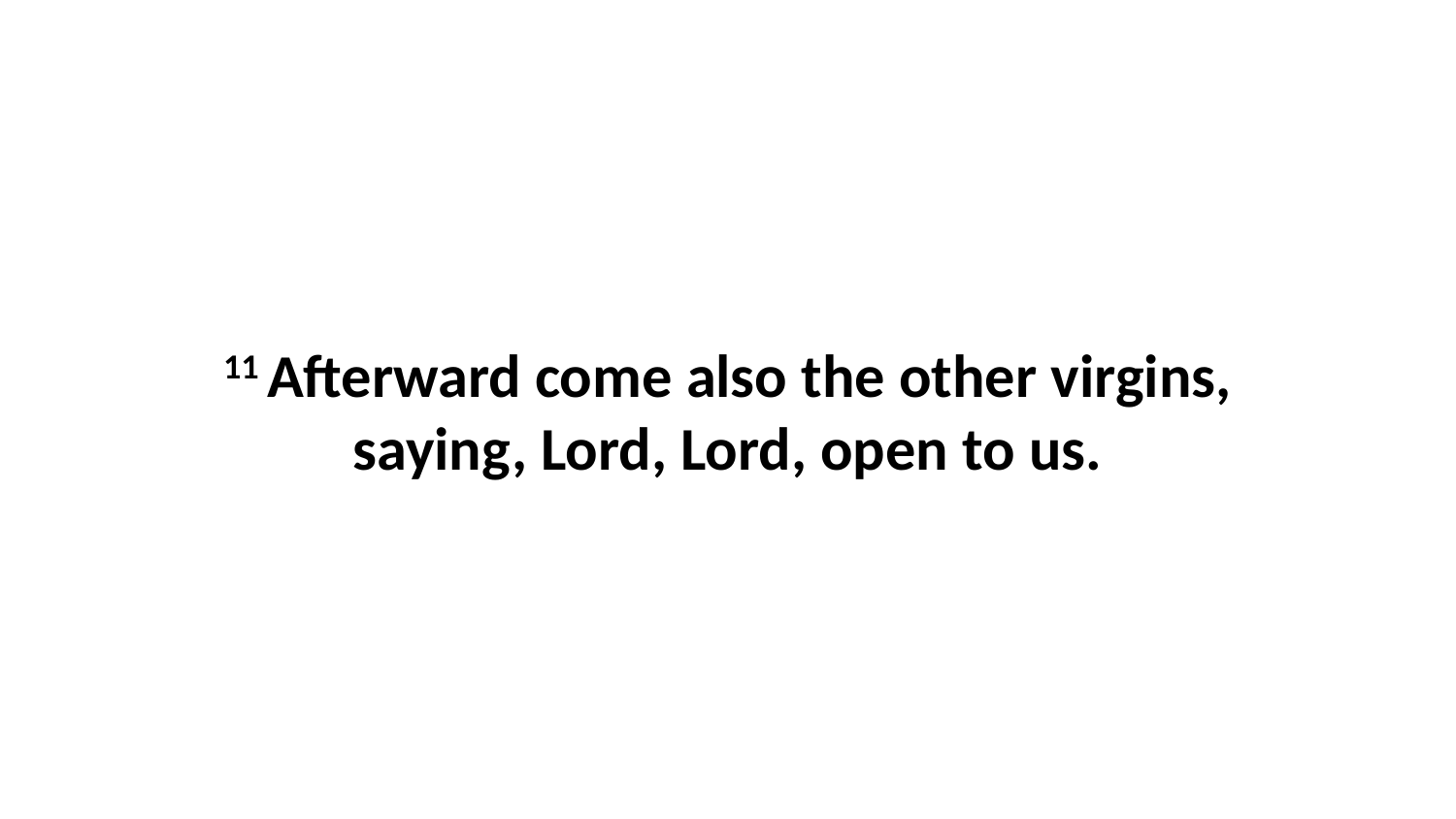

11 Afterward come also the other virgins, saying, Lord, Lord, open to us.